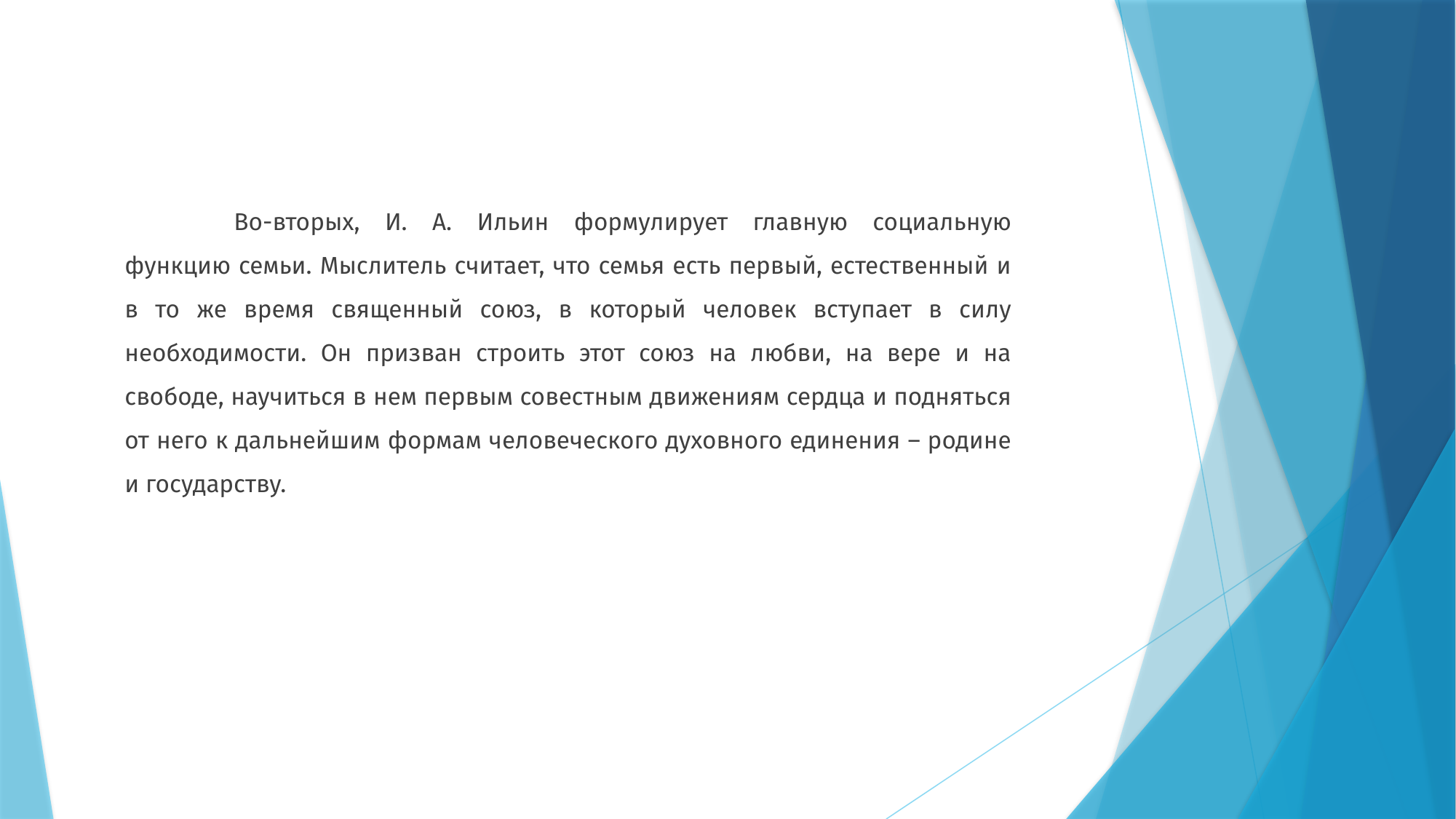

Во-вторых, И. А. Ильин формулирует главную социальную функцию семьи. Мыслитель считает, что семья есть первый, естественный и в то же время священный союз, в который человек вступает в силу необходимости. Он призван строить этот союз на любви, на вере и на свободе, научиться в нем первым совестным движениям сердца и подняться от него к дальнейшим формам человеческого духовного единения – родине и государству.